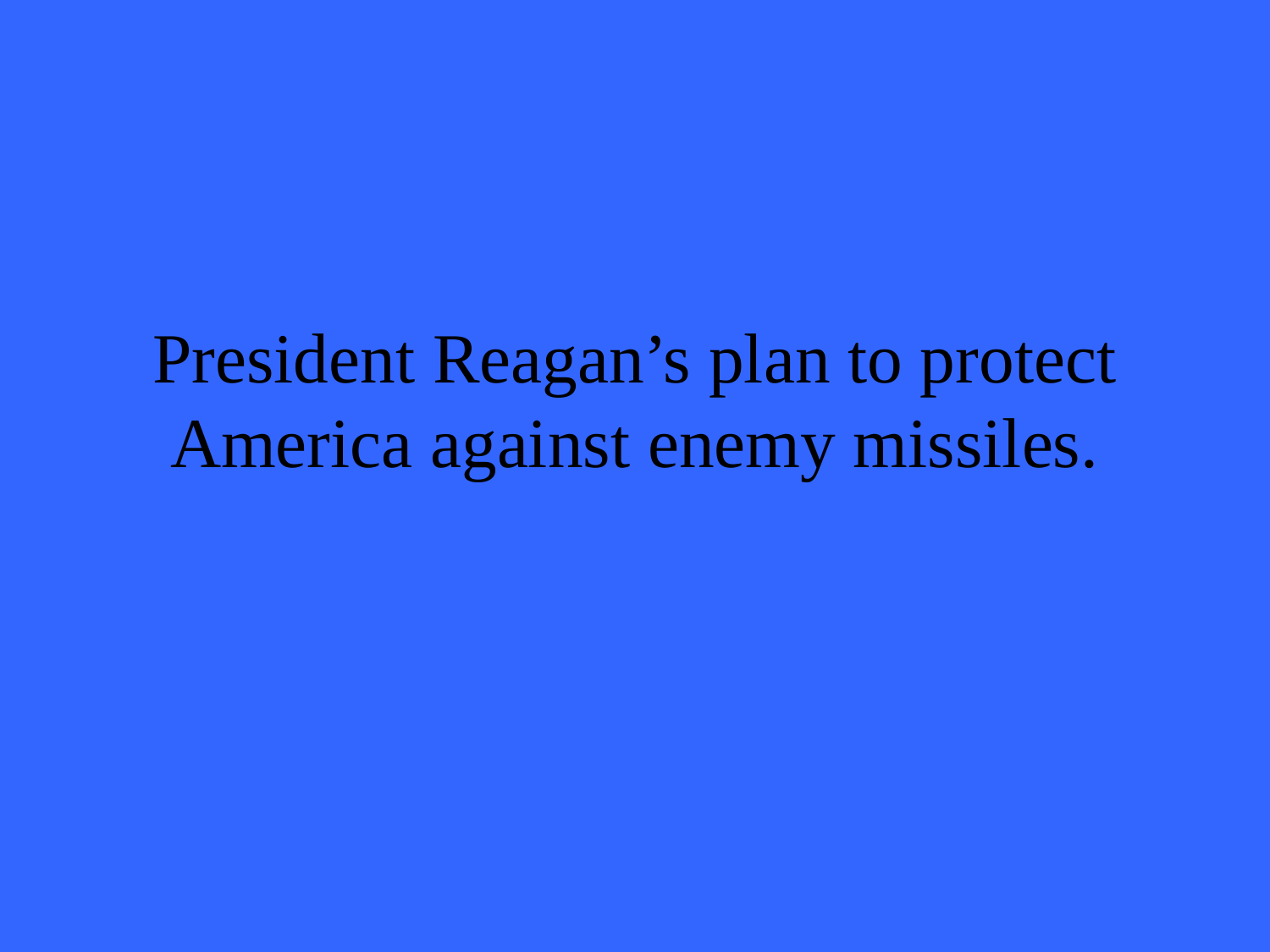

# President Reagan’s plan to protect America against enemy missiles.